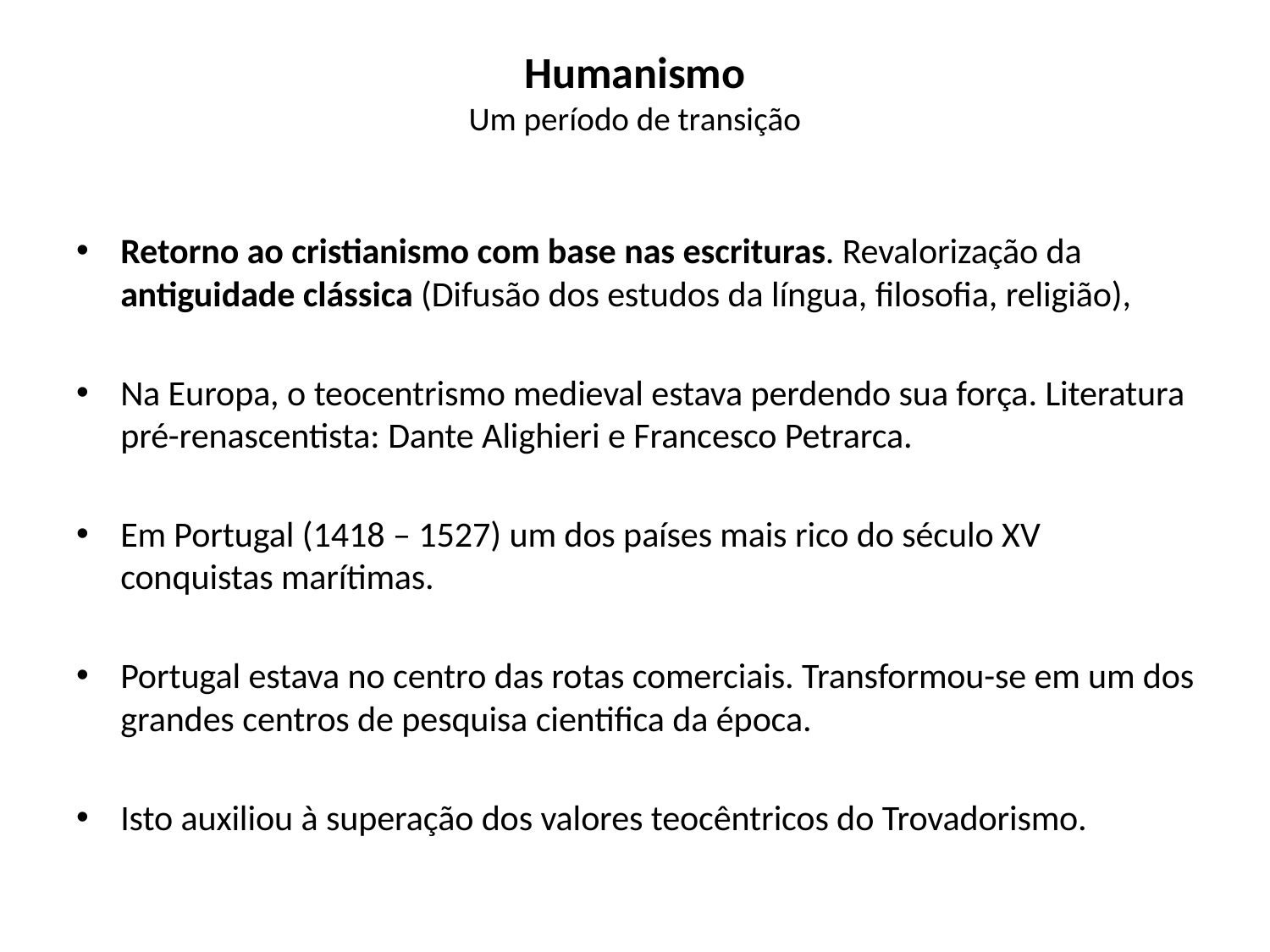

# Humanismo Um período de transição
Retorno ao cristianismo com base nas escrituras. Revalorização da antiguidade clássica (Difusão dos estudos da língua, filosofia, religião),

Na Europa, o teocentrismo medieval estava perdendo sua força. Literatura pré-renascentista: Dante Alighieri e Francesco Petrarca.

Em Portugal (1418 – 1527) um dos países mais rico do século XV conquistas marítimas.

Portugal estava no centro das rotas comerciais. Transformou-se em um dos grandes centros de pesquisa cientifica da época.

Isto auxiliou à superação dos valores teocêntricos do Trovadorismo.